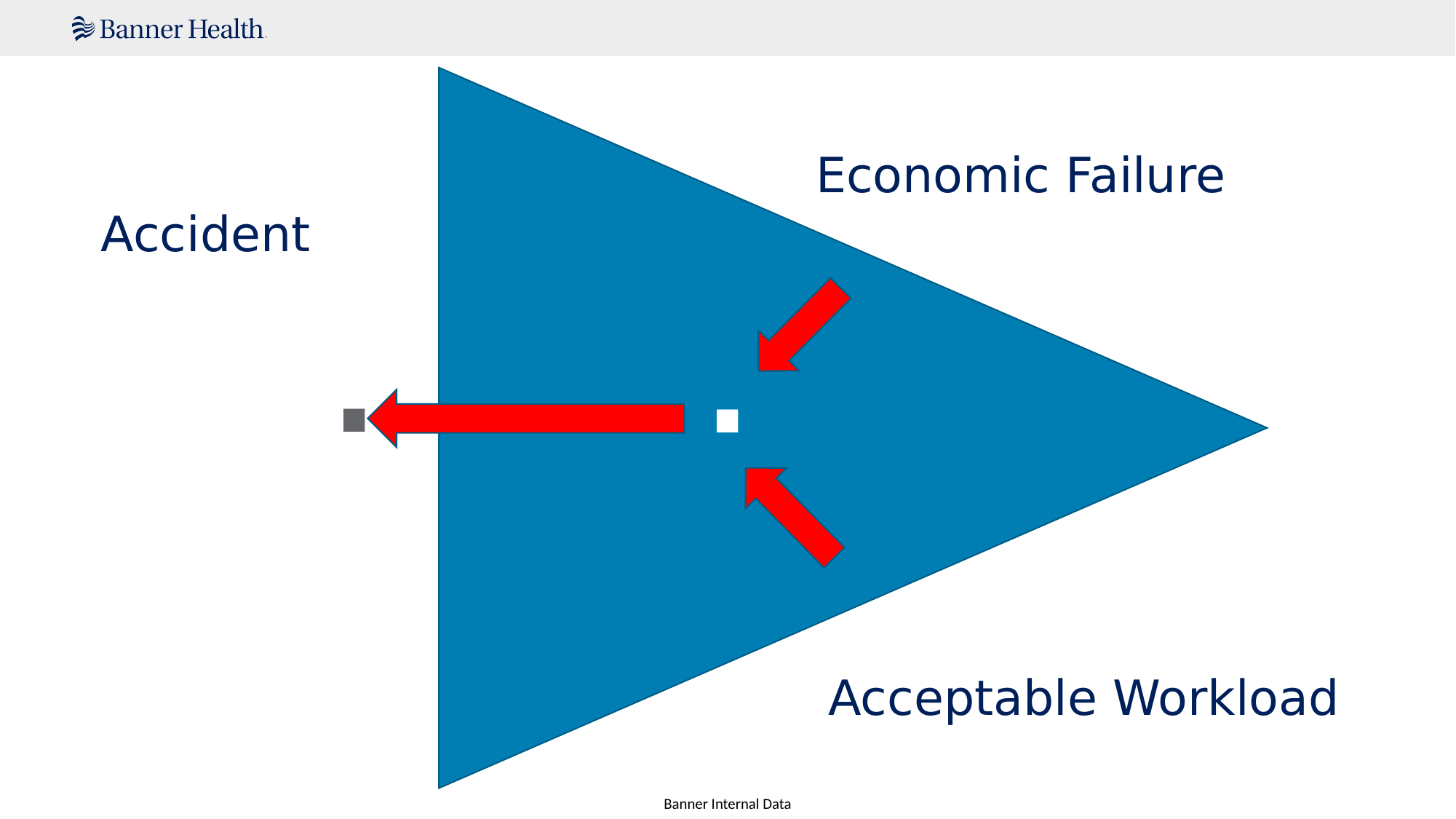

Economic Failure
Accident

.
.

Acceptable Workload